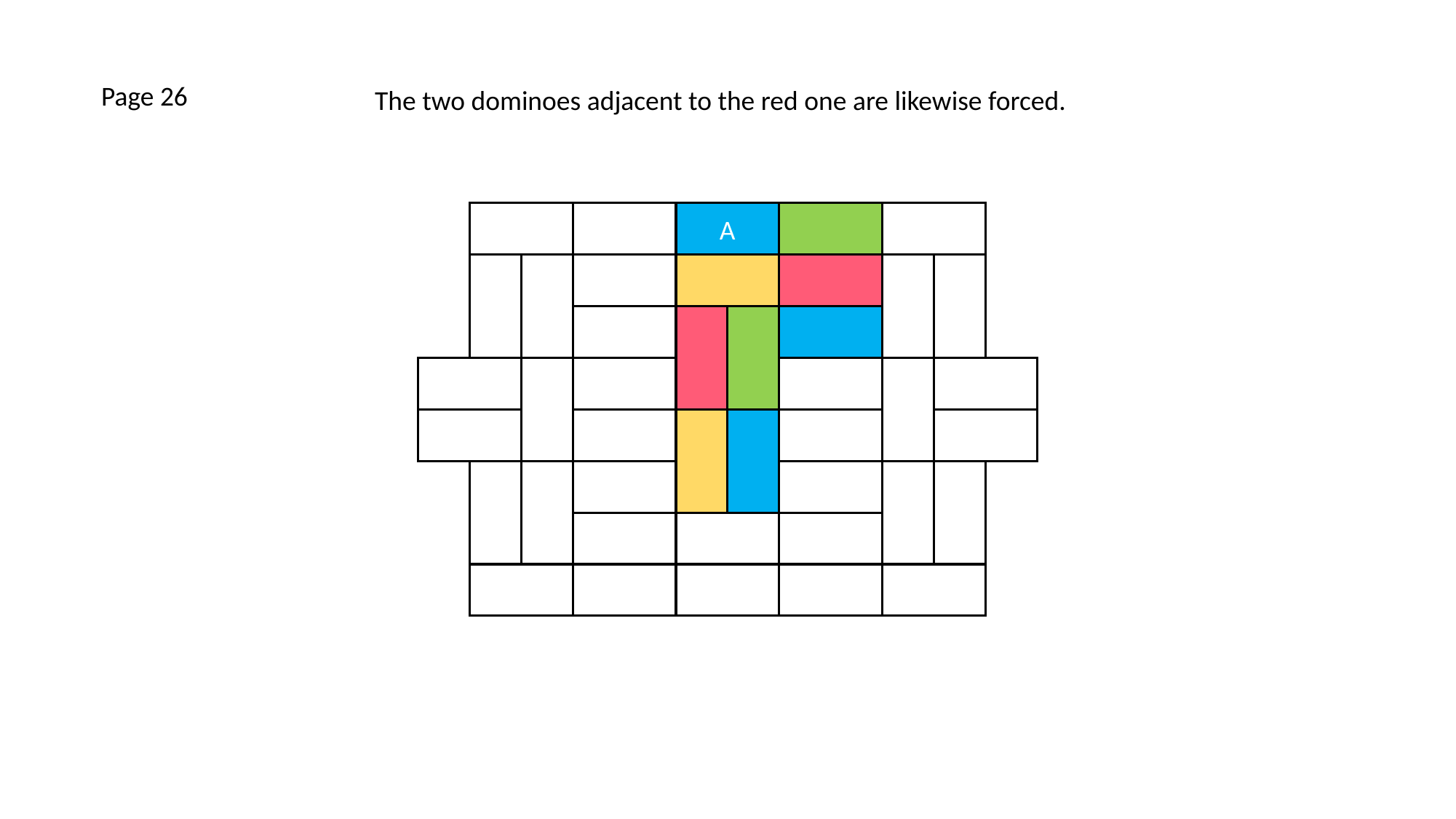

Page 26
The two dominoes adjacent to the red one are likewise forced.

A